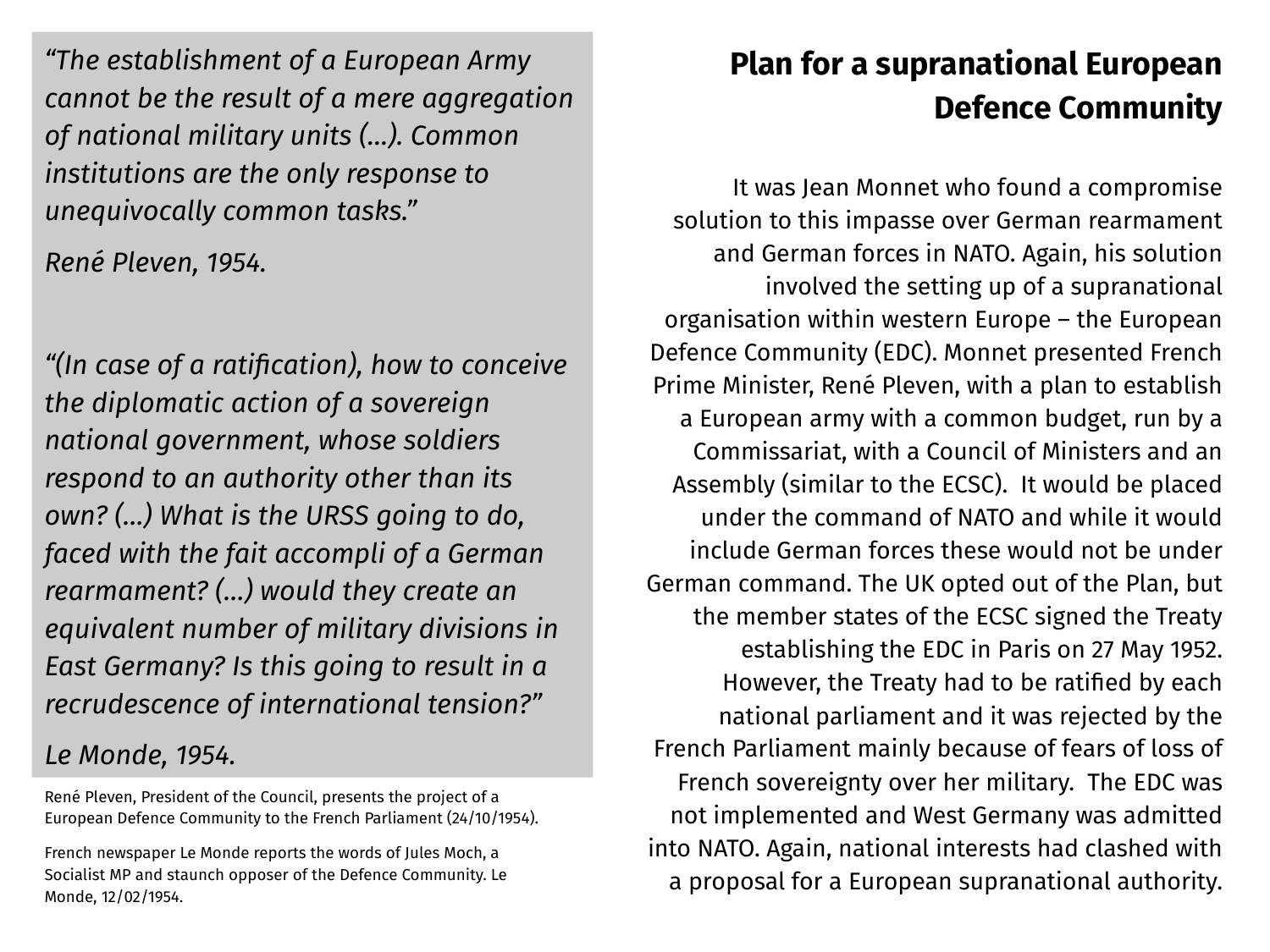

“The establishment of a European Army cannot be the result of a mere aggregation of national military units (…). Common institutions are the only response to unequivocally common tasks.”
René Pleven, 1954.

“(In case of a ratification), how to conceive the diplomatic action of a sovereign national government, whose soldiers respond to an authority other than its own? (…) What is the URSS going to do, faced with the fait accompli of a German rearmament? (…) would they create an equivalent number of military divisions in East Germany? Is this going to result in a recrudescence of international tension?”
Le Monde, 1954.
# Plan for a supranational European Defence Community
It was Jean Monnet who found a compromise solution to this impasse over German rearmament and German forces in NATO. Again, his solution involved the setting up of a supranational organisation within western Europe – the European Defence Community (EDC). Monnet presented French Prime Minister, René Pleven, with a plan to establish a European army with a common budget, run by a Commissariat, with a Council of Ministers and an Assembly (similar to the ECSC).  It would be placed under the command of NATO and while it would include German forces these would not be under German command. The UK opted out of the Plan, but the member states of the ECSC signed the Treaty establishing the EDC in Paris on 27 May 1952. However, the Treaty had to be ratified by each national parliament and it was rejected by the French Parliament mainly because of fears of loss of French sovereignty over her military.  The EDC was not implemented and West Germany was admitted into NATO. Again, national interests had clashed with a proposal for a European supranational authority.
René Pleven, President of the Council, presents the project of a European Defence Community to the French Parliament (24/10/1954).
French newspaper Le Monde reports the words of Jules Moch, a Socialist MP and staunch opposer of the Defence Community. Le Monde, 12/02/1954.